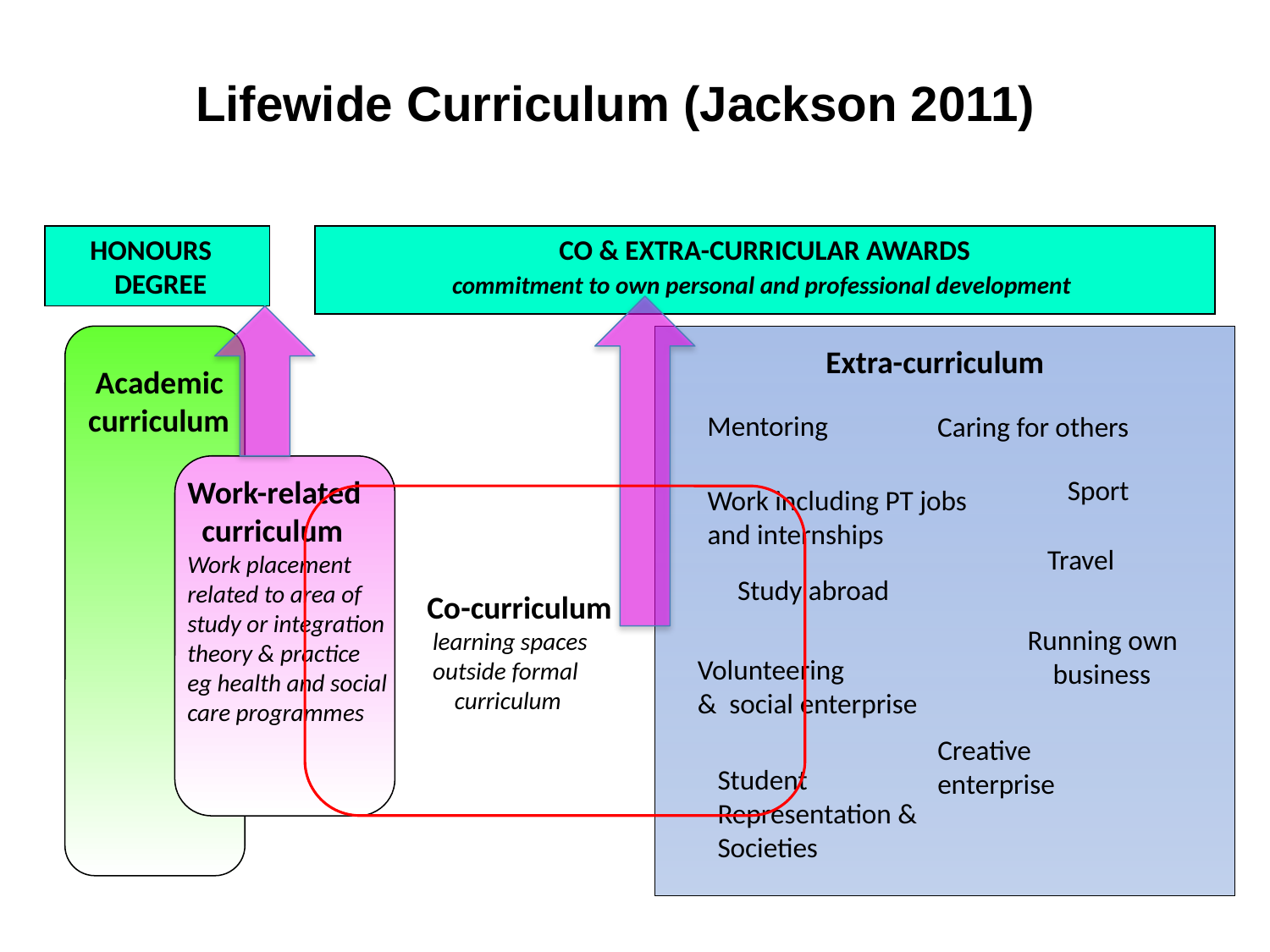

Lifewide Curriculum (Jackson 2011)

HONOURS
 DEGREE
CO & EXTRA-CURRICULAR AWARDS
commitment to own personal and professional development

 Extra-curriculum
 Academic
curriculum
Mentoring
Caring for others

Work-related
  curriculum
Work placement
related to area of study or integration
theory & practice
eg health and social care programmes

Sport
Work including PT jobs and internships
             Co-curriculum
                  learning spaces
                  outside formal
                      curriculum

Travel
Study abroad
Running own
    business
Volunteering
&  social enterprise

Creative
enterprise
Student Representation & Societies